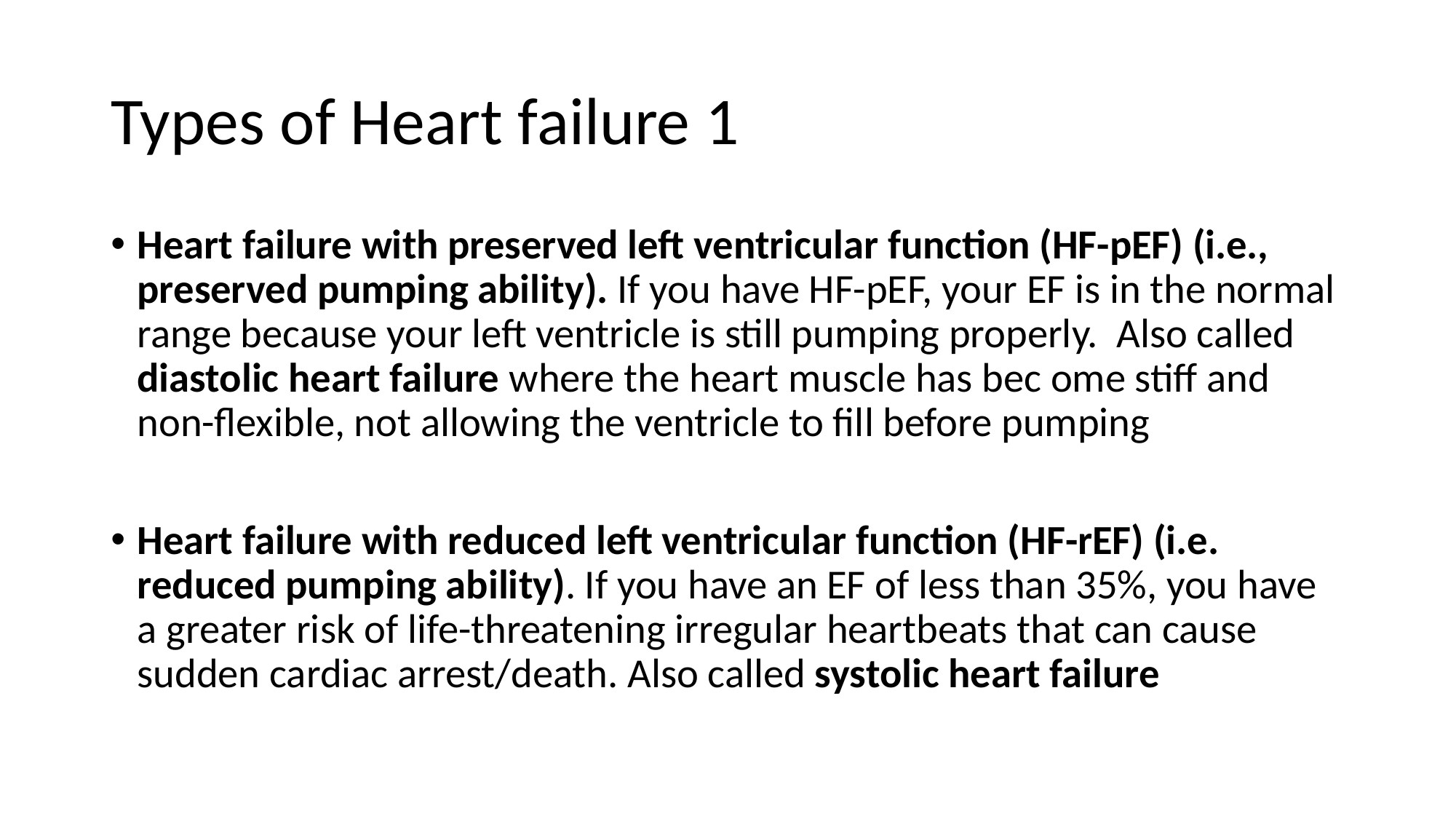

# Types of Heart failure 1
Heart failure with preserved left ventricular function (HF-pEF) (i.e., preserved pumping ability). If you have HF-pEF, your EF is in the normal range because your left ventricle is still pumping properly.  Also called diastolic heart failure where the heart muscle has bec ome stiff and non-flexible, not allowing the ventricle to fill before pumping

Heart failure with reduced left ventricular function (HF-rEF) (i.e. reduced pumping ability). If you have an EF of less than 35%, you have a greater risk of life-threatening irregular heartbeats that can cause sudden cardiac arrest/death. Also called systolic heart failure